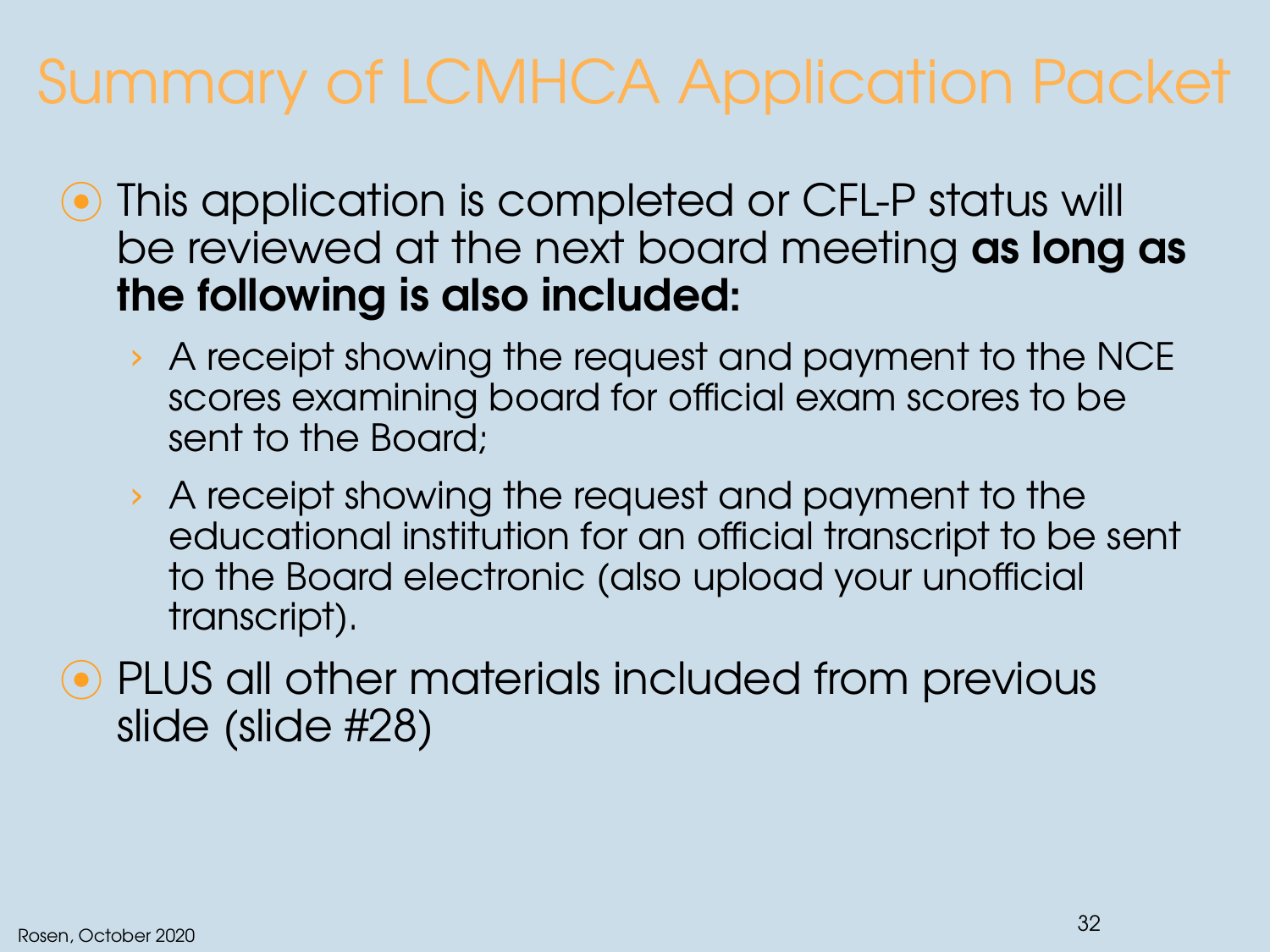

# Summary of LCMHCA Application Packet
This application is completed or CFL-P status will be reviewed at the next board meeting as long as the following is also included:
A receipt showing the request and payment to the NCE scores examining board for official exam scores to be sent to the Board;
A receipt showing the request and payment to the educational institution for an official transcript to be sent to the Board electronic (also upload your unofficial transcript).
PLUS all other materials included from previous slide (slide #28)

32
Rosen, October 2020